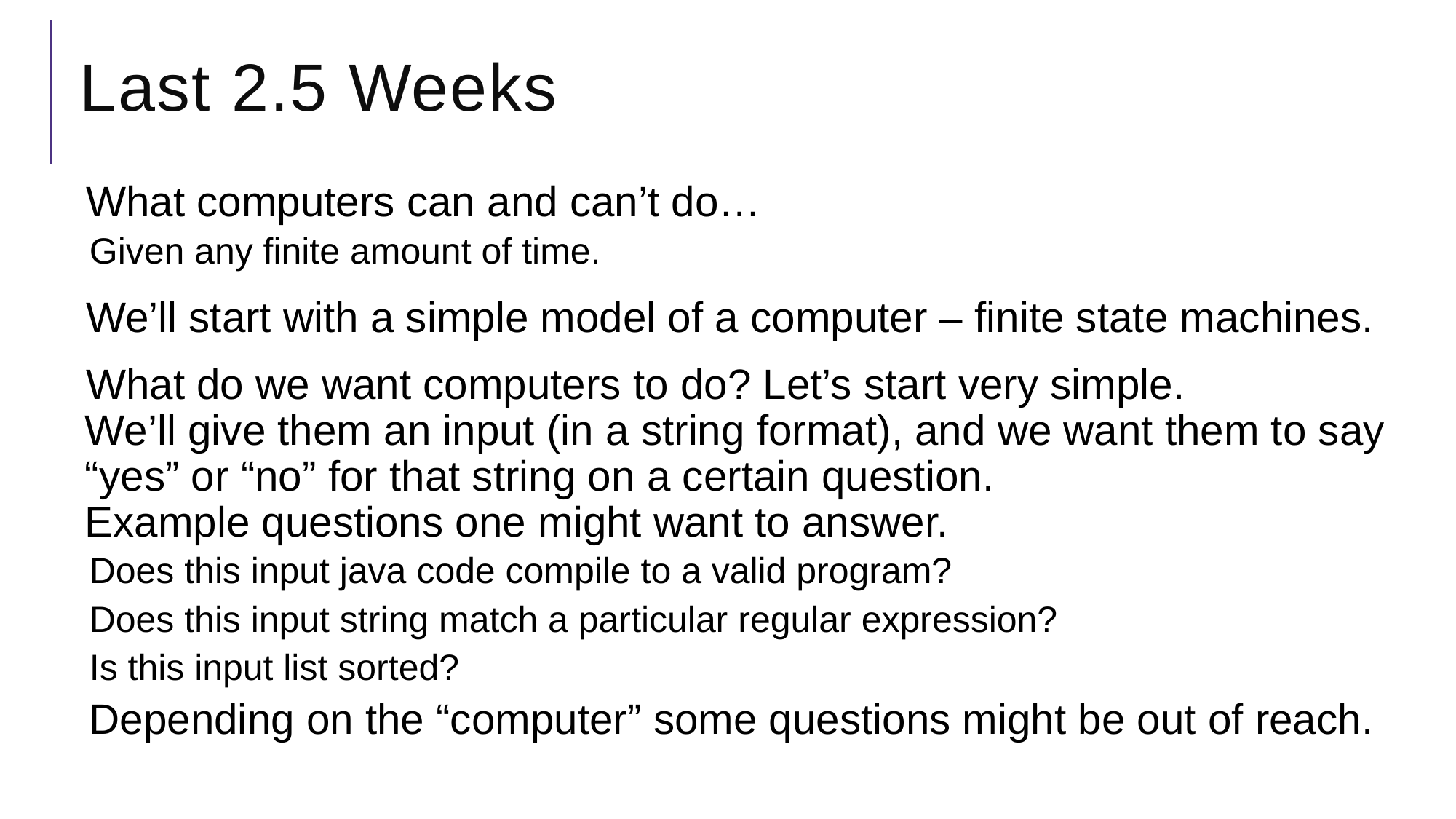

# Last 2.5 Weeks
What computers can and can’t do…
Given any finite amount of time.
We’ll start with a simple model of a computer – finite state machines.
What do we want computers to do? Let’s start very simple.
We’ll give them an input (in a string format), and we want them to say “yes” or “no” for that string on a certain question.
Example questions one might want to answer.
Does this input java code compile to a valid program?
Does this input string match a particular regular expression?
Is this input list sorted?
Depending on the “computer” some questions might be out of reach.